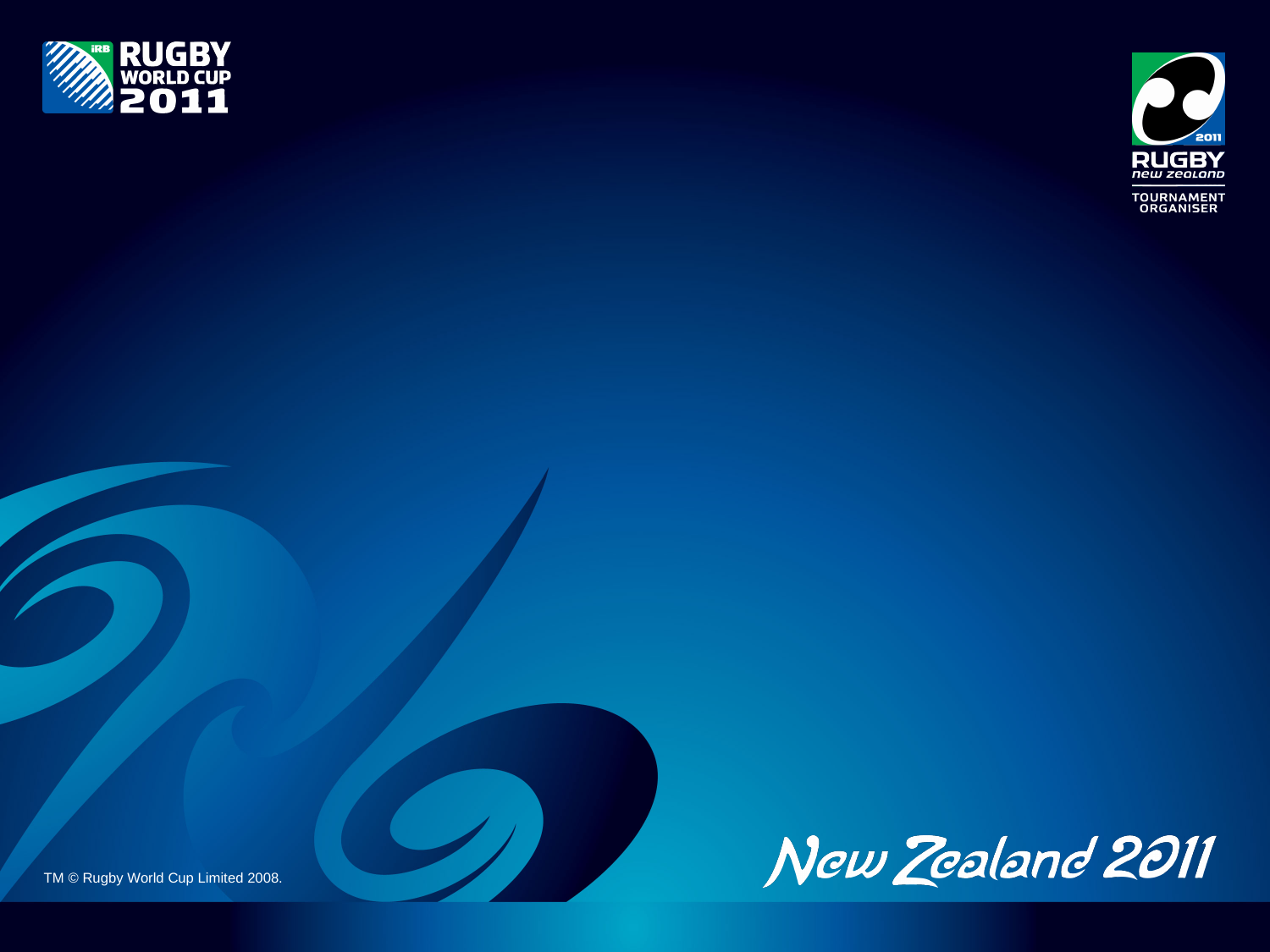

TM © Rugby World Cup Limited 2008.